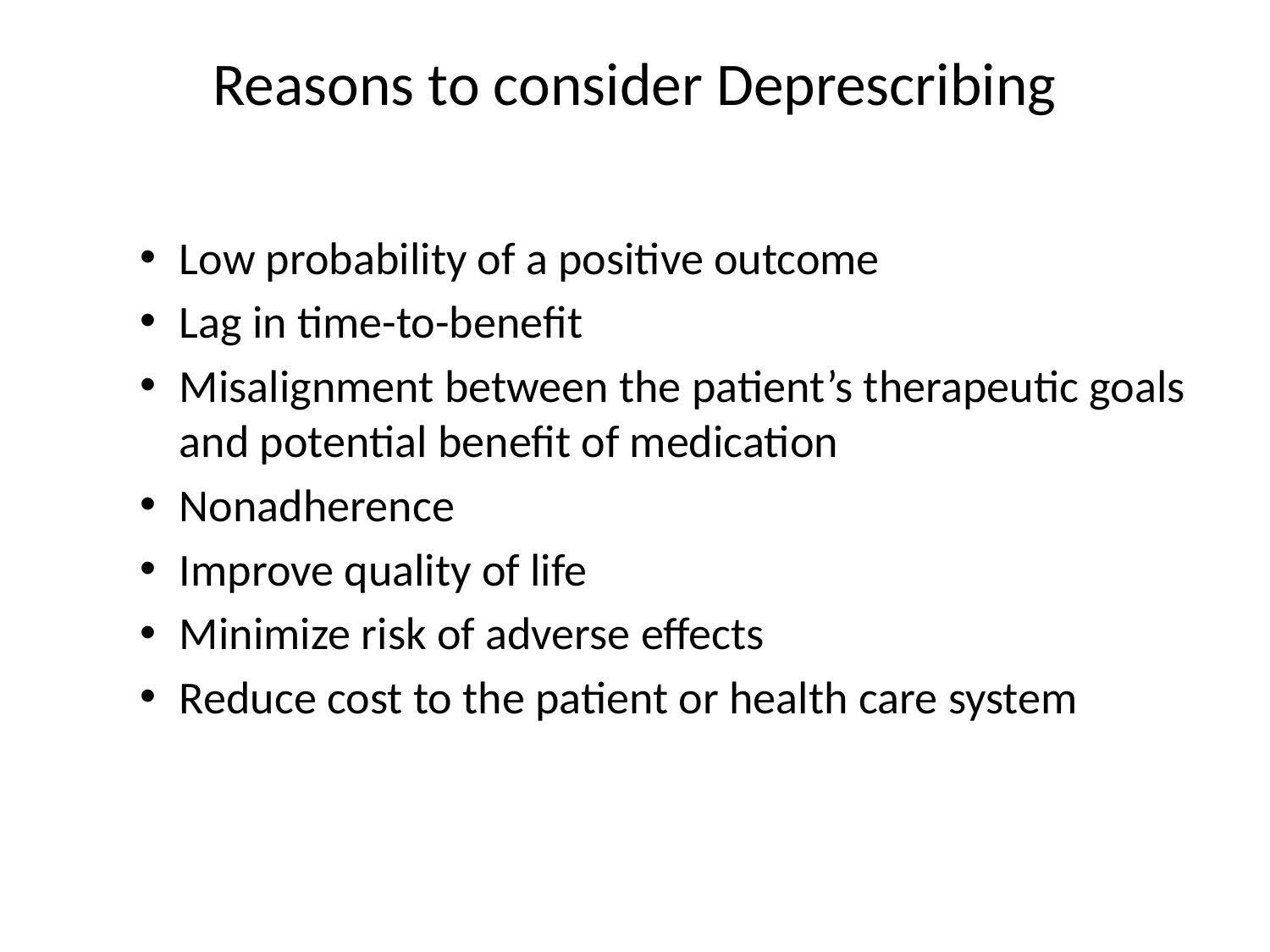

# Reasons to consider Deprescribing
Low probability of a positive outcome
Lag in time-to-benefit
Misalignment between the patient’s therapeutic goals and potential benefit of medication
Nonadherence
Improve quality of life
Minimize risk of adverse effects
Reduce cost to the patient or health care system